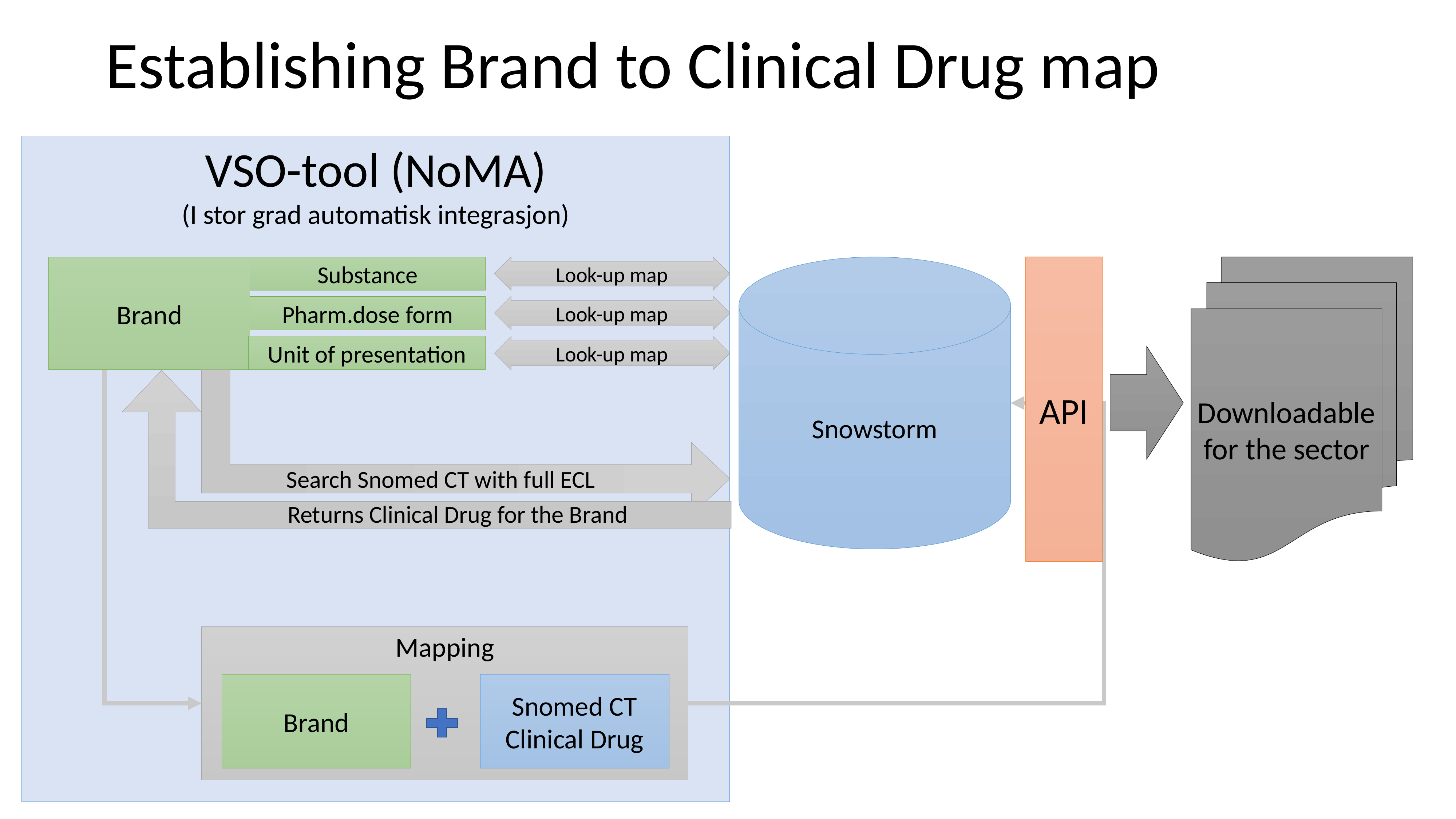

# Establishing Brand to Clinical Drug map
VSO-tool (NoMA)
(I stor grad automatisk integrasjon)

Brand
Snowstorm
Substance
Look-up map
API
Downloadable for the sector
Pharm.dose form
Look-up map
Unit of presentation
Look-up map

Search Snomed CT with full ECL
Returns Clinical Drug for the Brand
Mapping
Brand
Snomed CT Clinical Drug